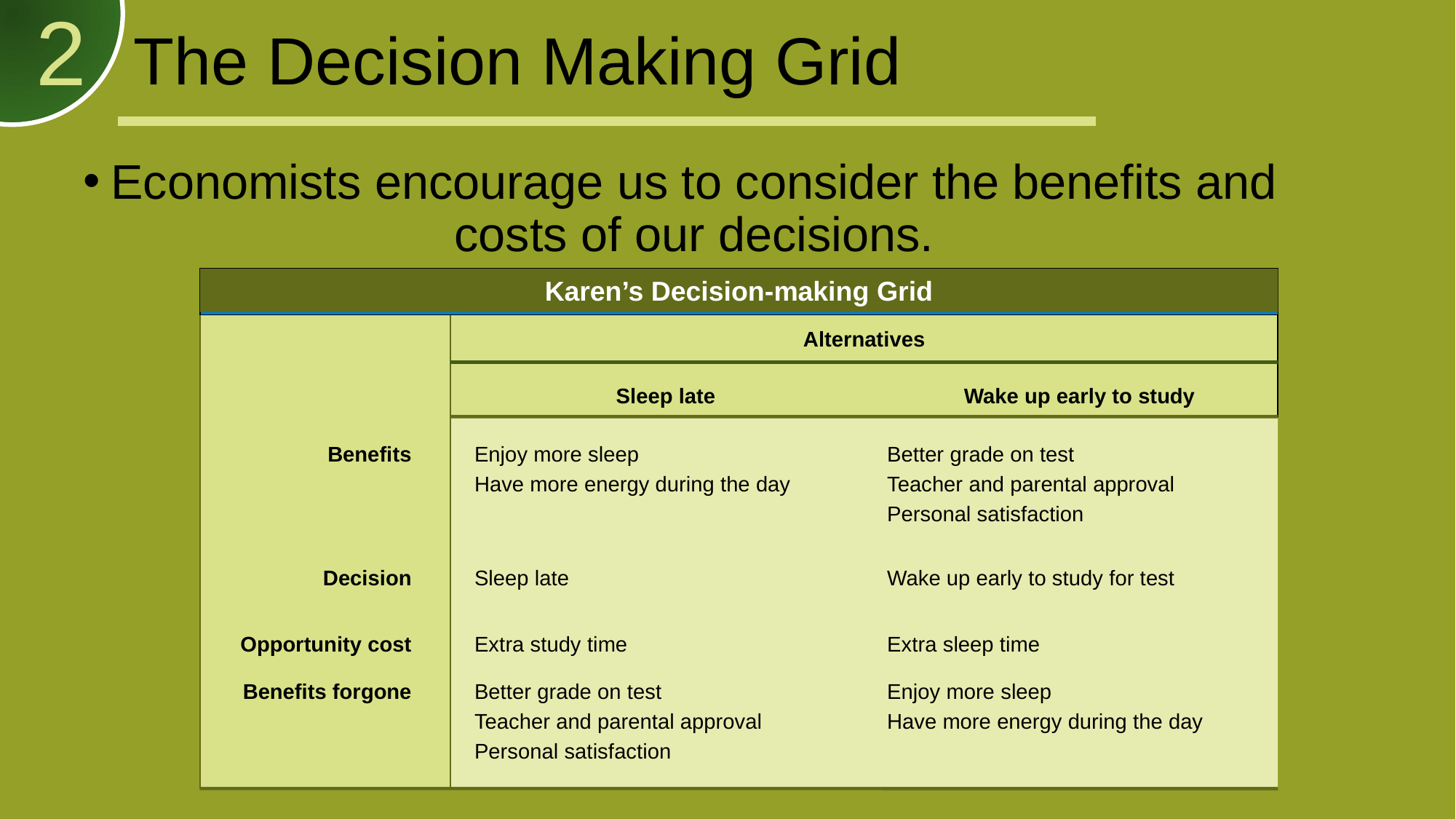

2
# The Decision Making Grid
Economists encourage us to consider the benefits and costs of our decisions.

Karen’s Decision-making Grid

Alternatives

Sleep late
Wake up early to study

Benefits
Enjoy more sleep
Have more energy during the day
Better grade on test
Teacher and parental approval
Personal satisfaction
Decision
Sleep late
Wake up early to study for test
Opportunity cost
Extra study time
Extra sleep time
Benefits forgone
Better grade on test
Teacher and parental approval
Personal satisfaction
Enjoy more sleep
Have more energy during the day